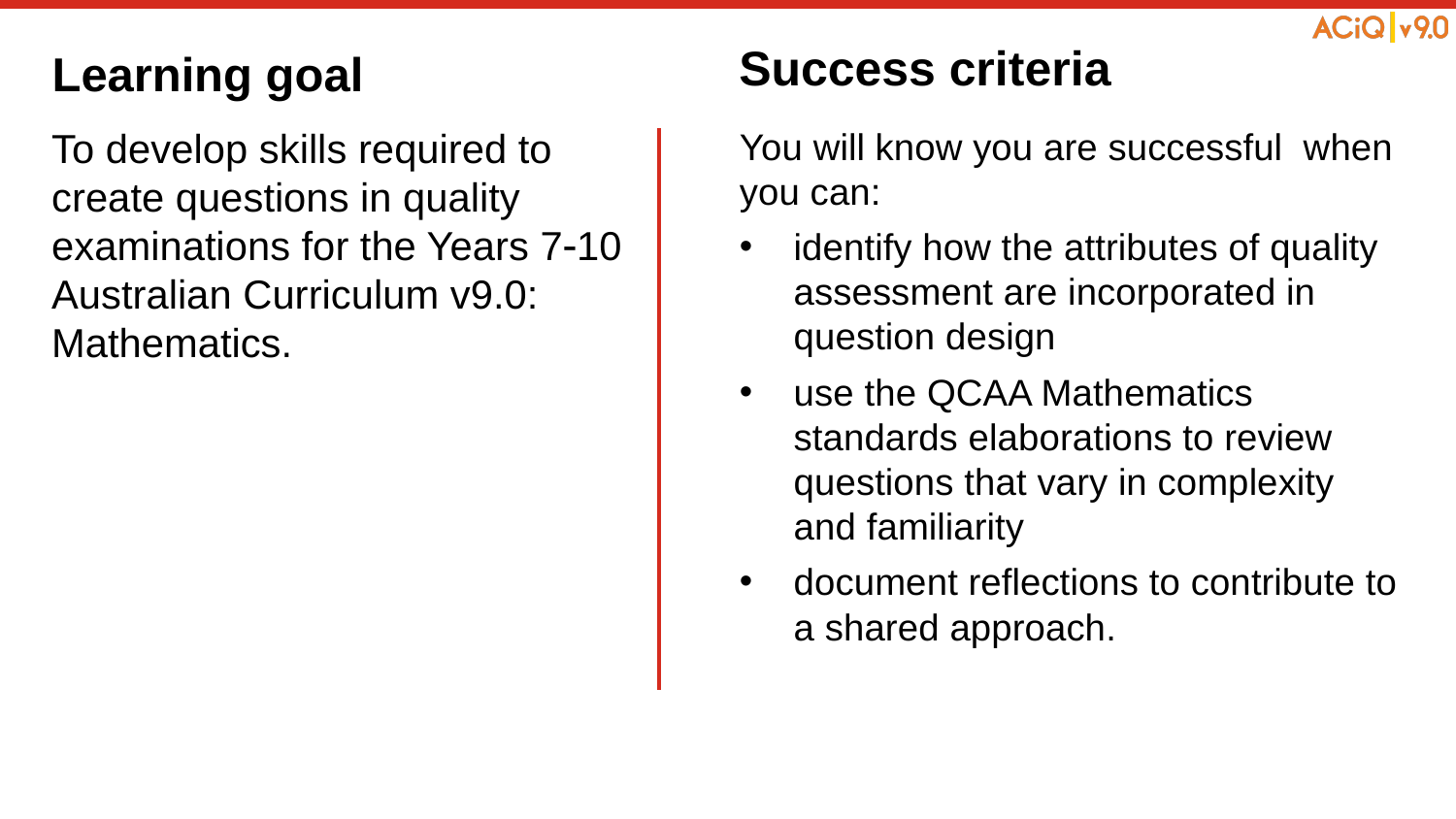

Learning goal
# Success criteria
To develop skills required to create questions in quality examinations for the Years 7−10 Australian Curriculum v9.0: Mathematics.

You will know you are successful  when you can:
identify how the attributes of quality assessment are incorporated in question design
use the QCAA Mathematics standards elaborations to review questions that vary in complexity and familiarity
document reflections to contribute to a shared approach.